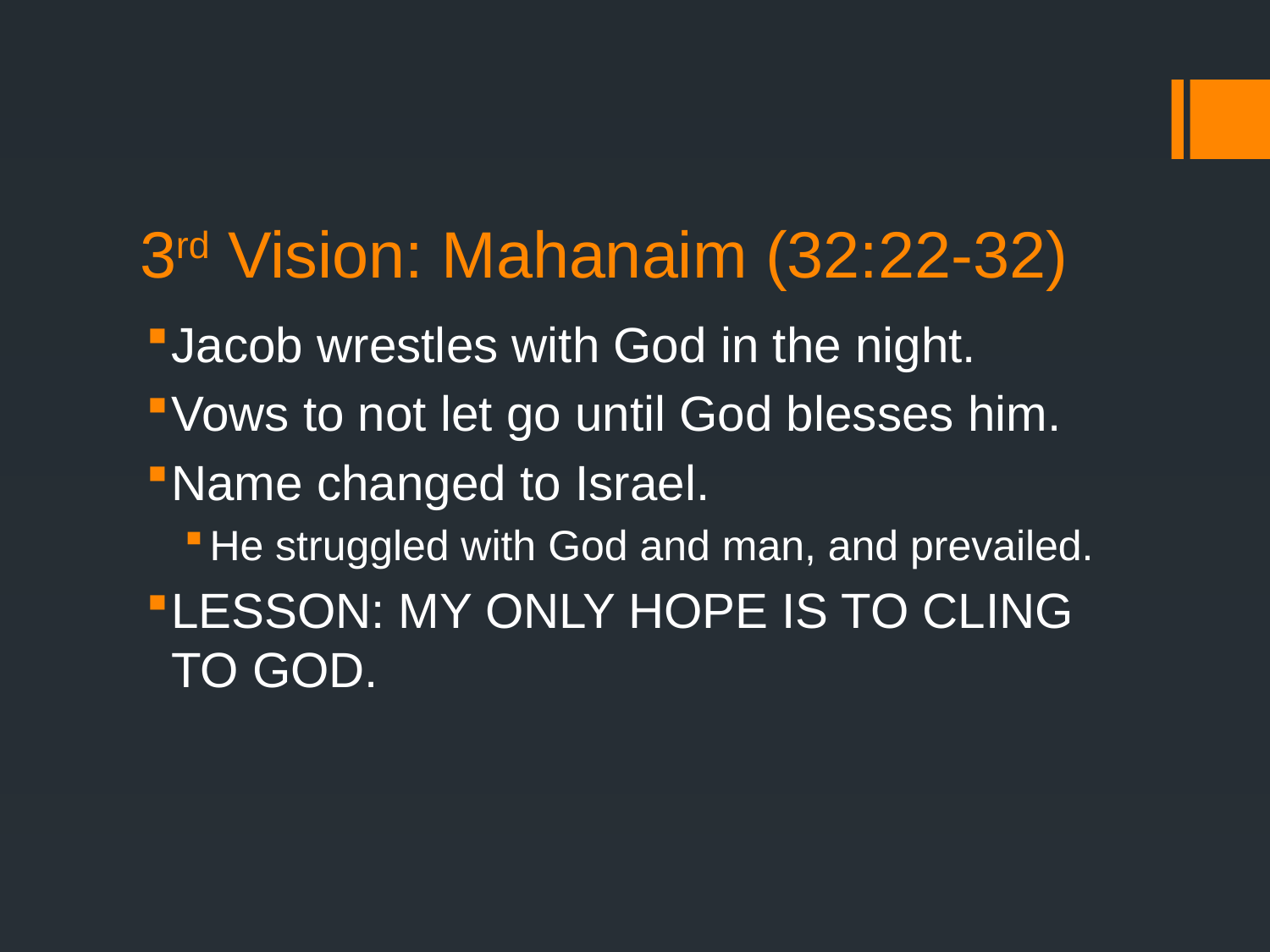

# 3rd Vision: Mahanaim (32:22-32)
Jacob wrestles with God in the night.
Vows to not let go until God blesses him.
Name changed to Israel.
He struggled with God and man, and prevailed.
LESSON: MY ONLY HOPE IS TO CLING TO GOD.